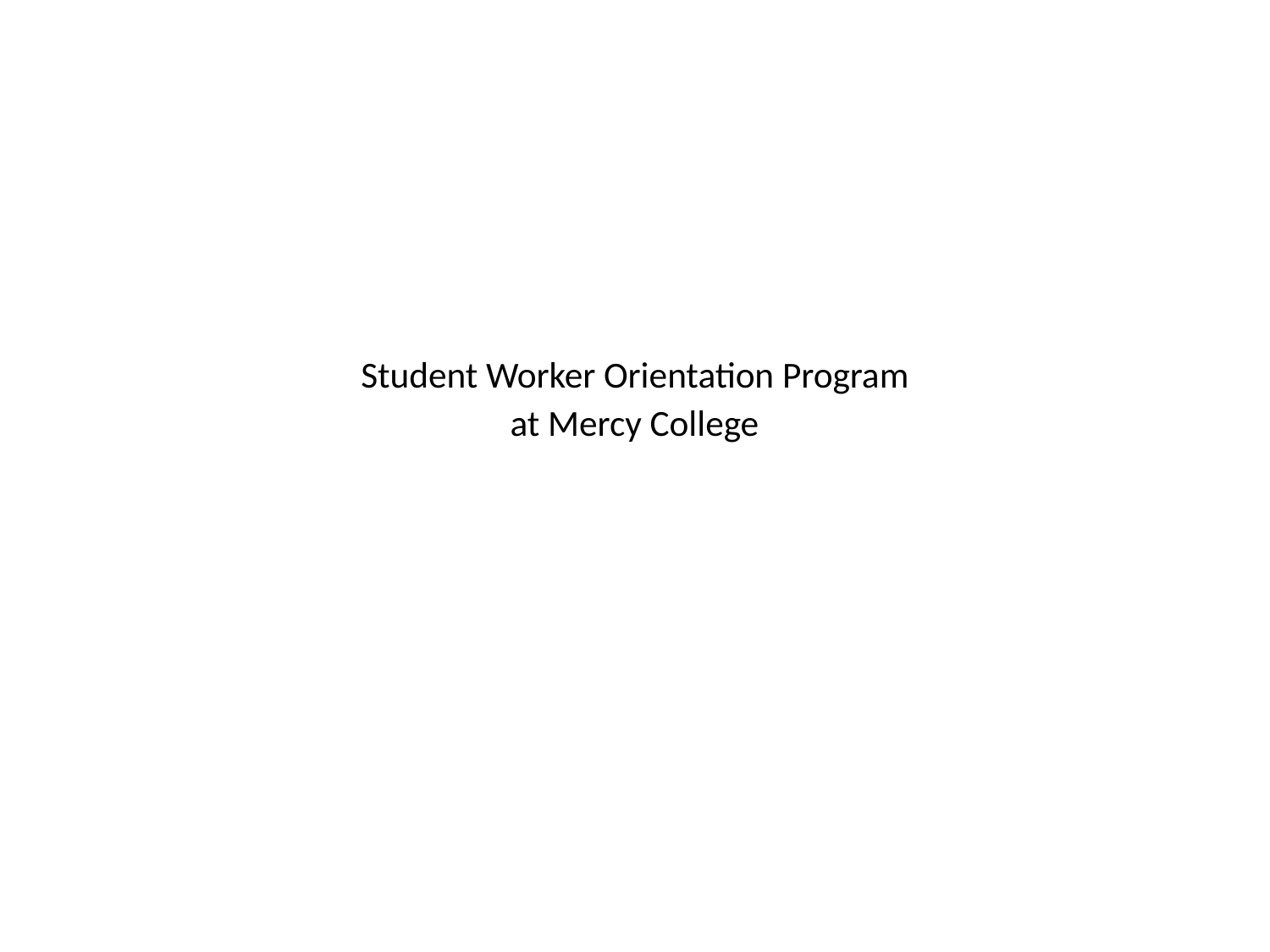

# Student Worker Orientation Program at Mercy College